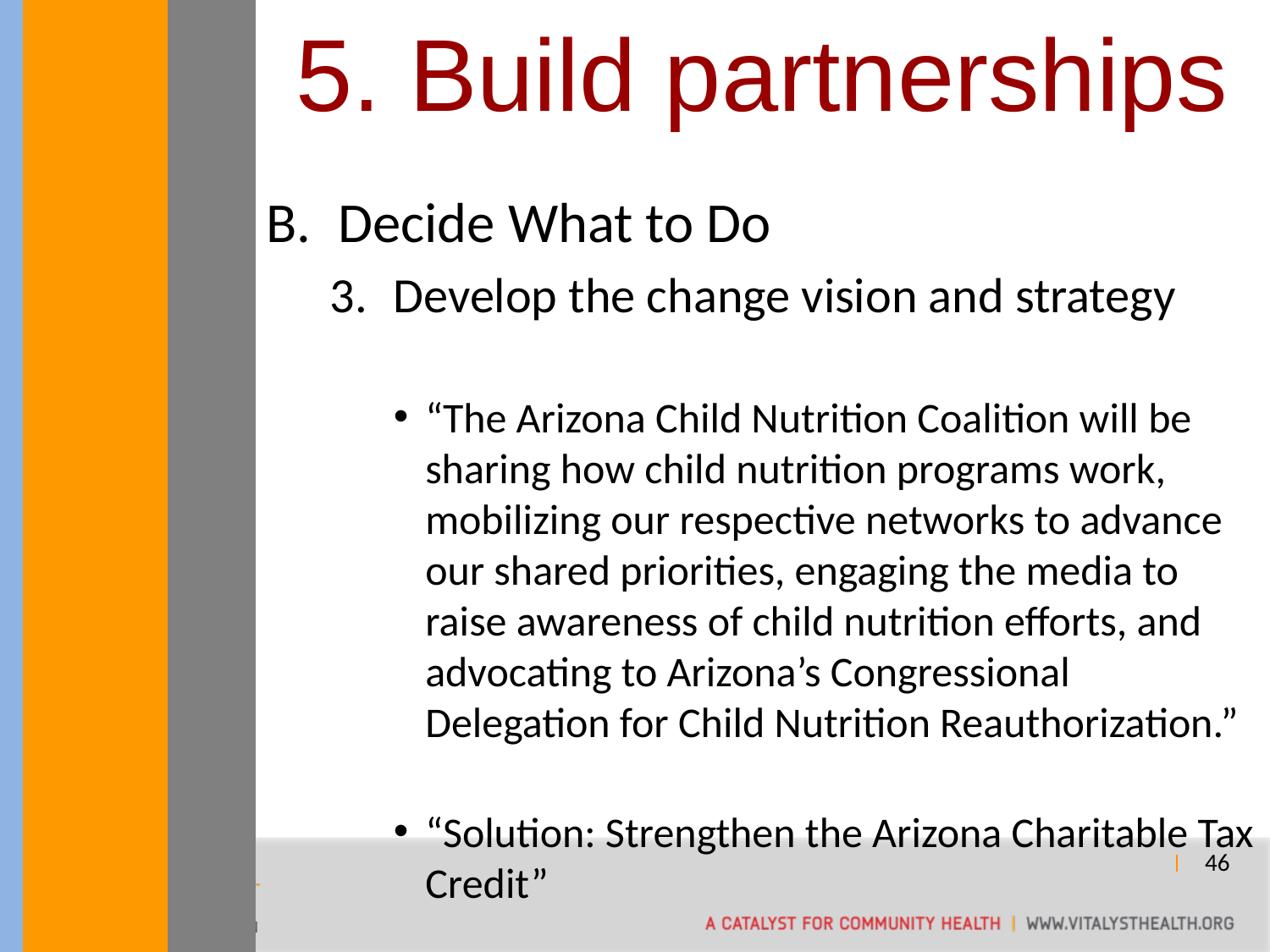

5. Build partnerships
Decide What to Do
Develop the change vision and strategy
“The Arizona Child Nutrition Coalition will be sharing how child nutrition programs work, mobilizing our respective networks to advance our shared priorities, engaging the media to raise awareness of child nutrition efforts, and advocating to Arizona’s Congressional Delegation for Child Nutrition Reauthorization.”
“Solution: Strengthen the Arizona Charitable Tax Credit”